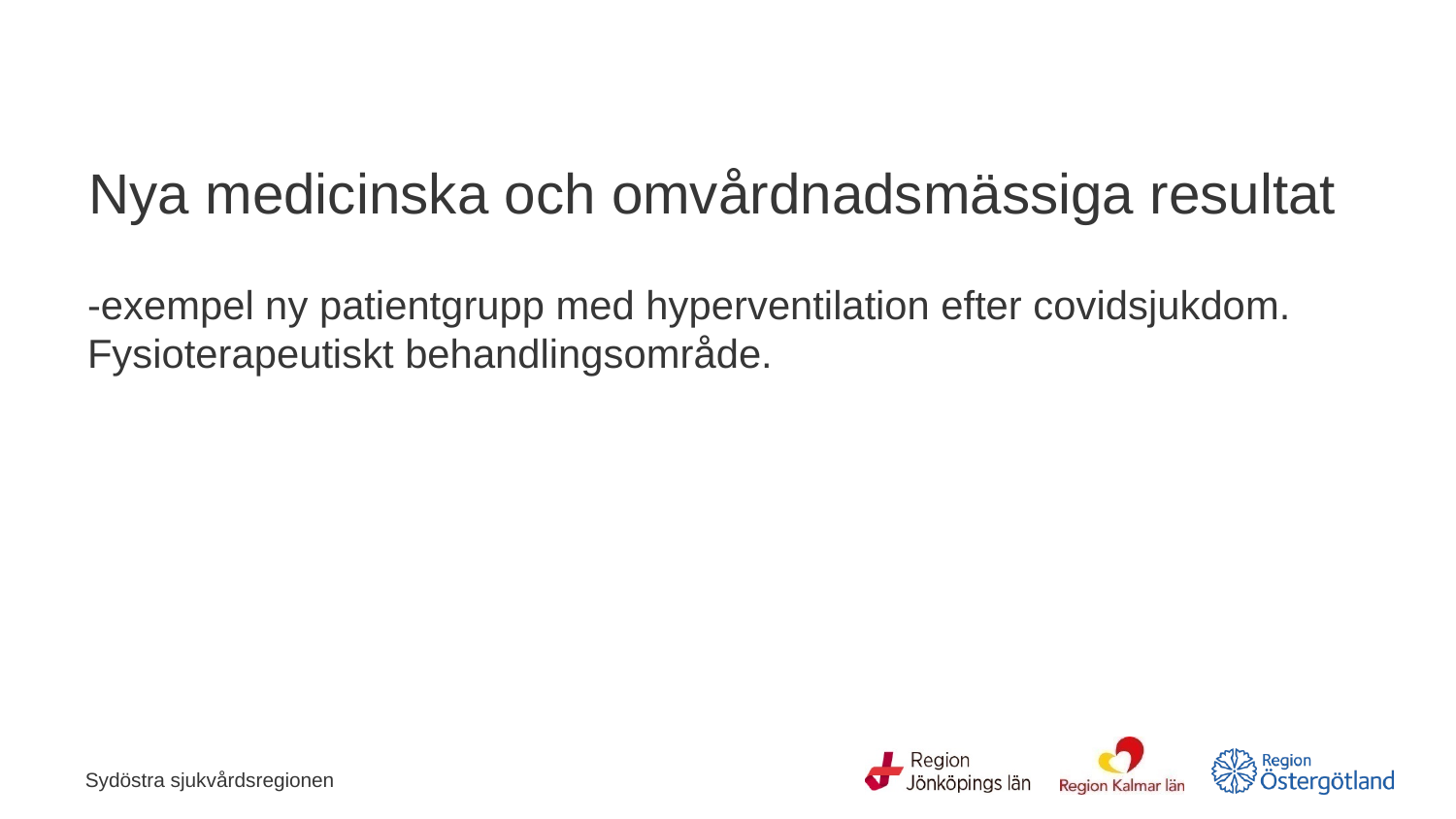

# Nya medicinska och omvårdnadsmässiga resultat
-exempel ny patientgrupp med hyperventilation efter covidsjukdom. Fysioterapeutiskt behandlingsområde.